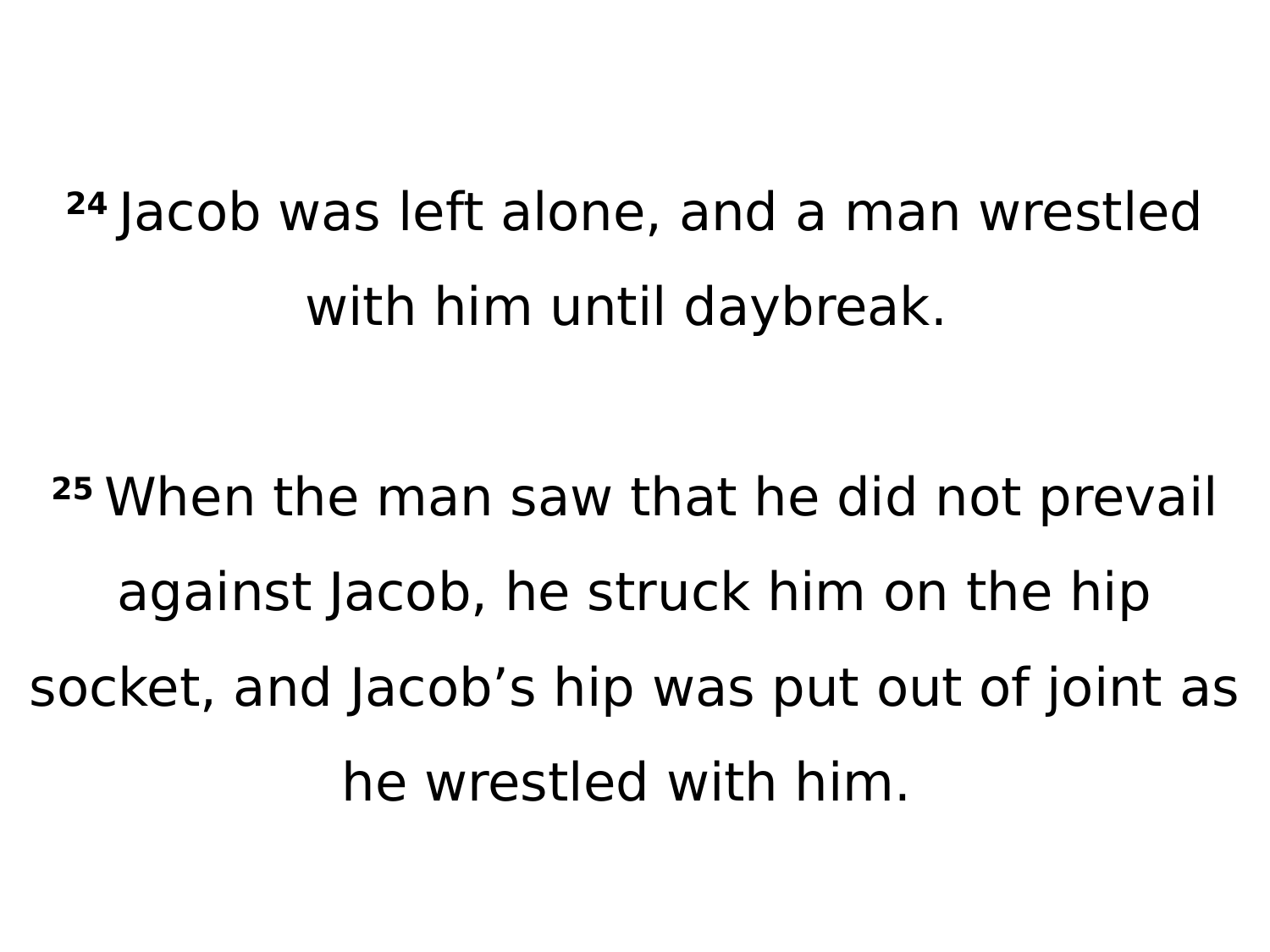

24 Jacob was left alone, and a man wrestled with him until daybreak.

25 When the man saw that he did not prevail against Jacob, he struck him on the hip socket, and Jacob’s hip was put out of joint as he wrestled with him.